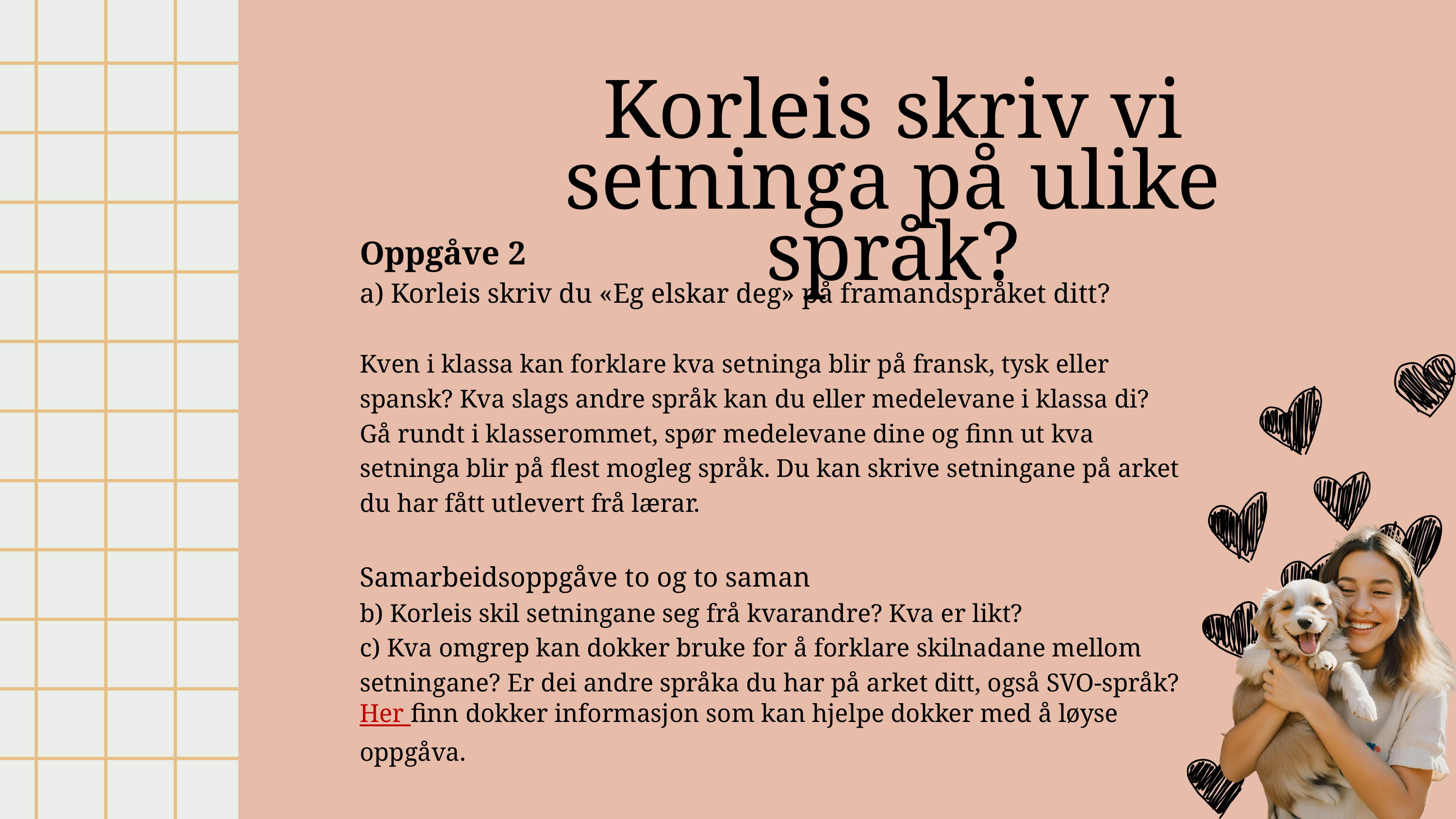

Korleis skriv vi setninga på ulike språk?
Oppgåve 2
a) Korleis skriv du «Eg elskar deg» på framandspråket ditt?

Kven i klassa kan forklare kva setninga blir på fransk, tysk eller spansk? Kva slags andre språk kan du eller medelevane i klassa di? Gå rundt i klasserommet, spør medelevane dine og finn ut kva setninga blir på flest mogleg språk. Du kan skrive setningane på arket du har fått utlevert frå lærar.

Samarbeidsoppgåve to og to saman
b) Korleis skil setningane seg frå kvarandre? Kva er likt?
c) Kva omgrep kan dokker bruke for å forklare skilnadane mellom setningane? Er dei andre språka du har på arket ditt, også SVO-språk? Her finn dokker informasjon som kan hjelpe dokker med å løyse oppgåva.